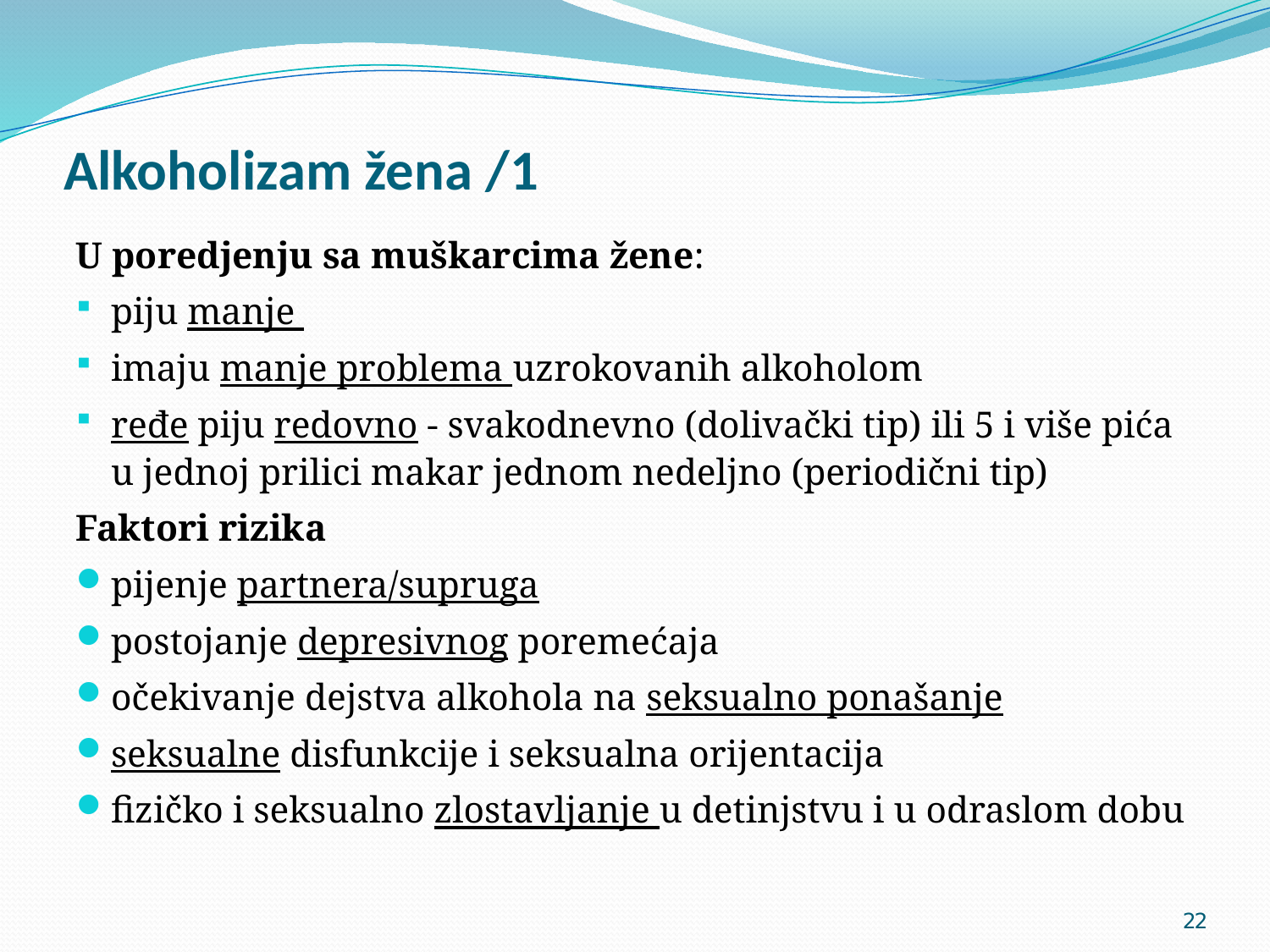

# Alkoholizam žena /1
U poredjenju sa muškarcima žene:
piju manje
imaju manje problema uzrokovanih alkoholom
ređe piju redovno - svakodnevno (dolivački tip) ili 5 i više pića u jednoj prilici makar jednom nedeljno (periodični tip)
Faktori rizika
pijenje partnera/supruga
postojanje depresivnog poremećaja
očekivanje dejstva alkohola na seksualno ponašanje
seksualne disfunkcije i seksualna orijentacija
fizičko i seksualno zlostavljanje u detinjstvu i u odraslom dobu

22